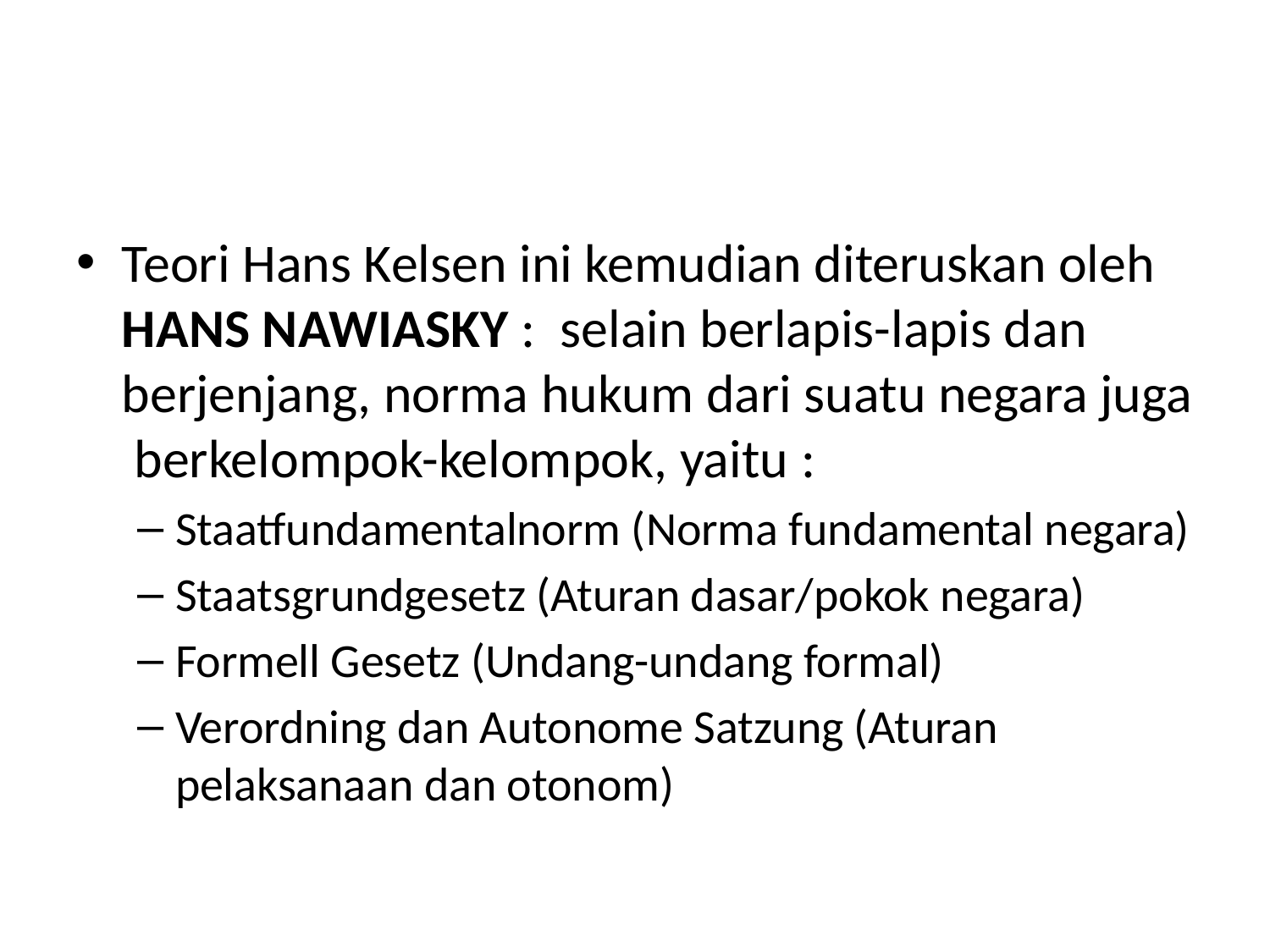

#
Teori Hans Kelsen ini kemudian diteruskan oleh HANS NAWIASKY :  selain berlapis-lapis dan berjenjang, norma hukum dari suatu negara juga  berkelompok-kelompok, yaitu :
Staatfundamentalnorm (Norma fundamental negara)
Staatsgrundgesetz (Aturan dasar/pokok negara)
Formell Gesetz (Undang-undang formal)
Verordning dan Autonome Satzung (Aturan pelaksanaan dan otonom)